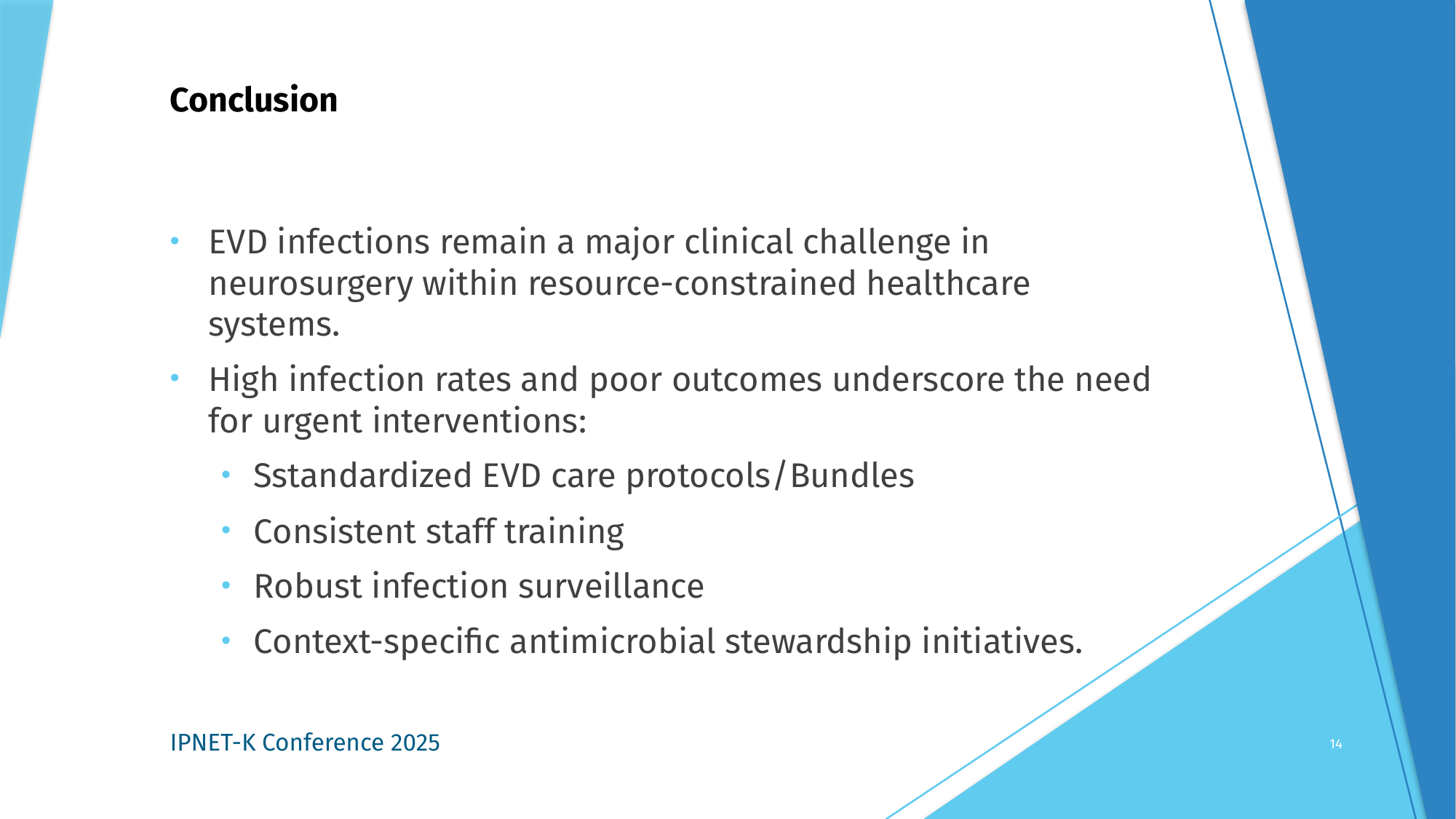

# Conclusion

EVD infections remain a major clinical challenge in neurosurgery within resource-constrained healthcare systems.
High infection rates and poor outcomes underscore the need for urgent interventions:
Sstandardized EVD care protocols/Bundles
Consistent staff training
Robust infection surveillance
Context-specific antimicrobial stewardship initiatives.

IPNET-K Conference 2025

14